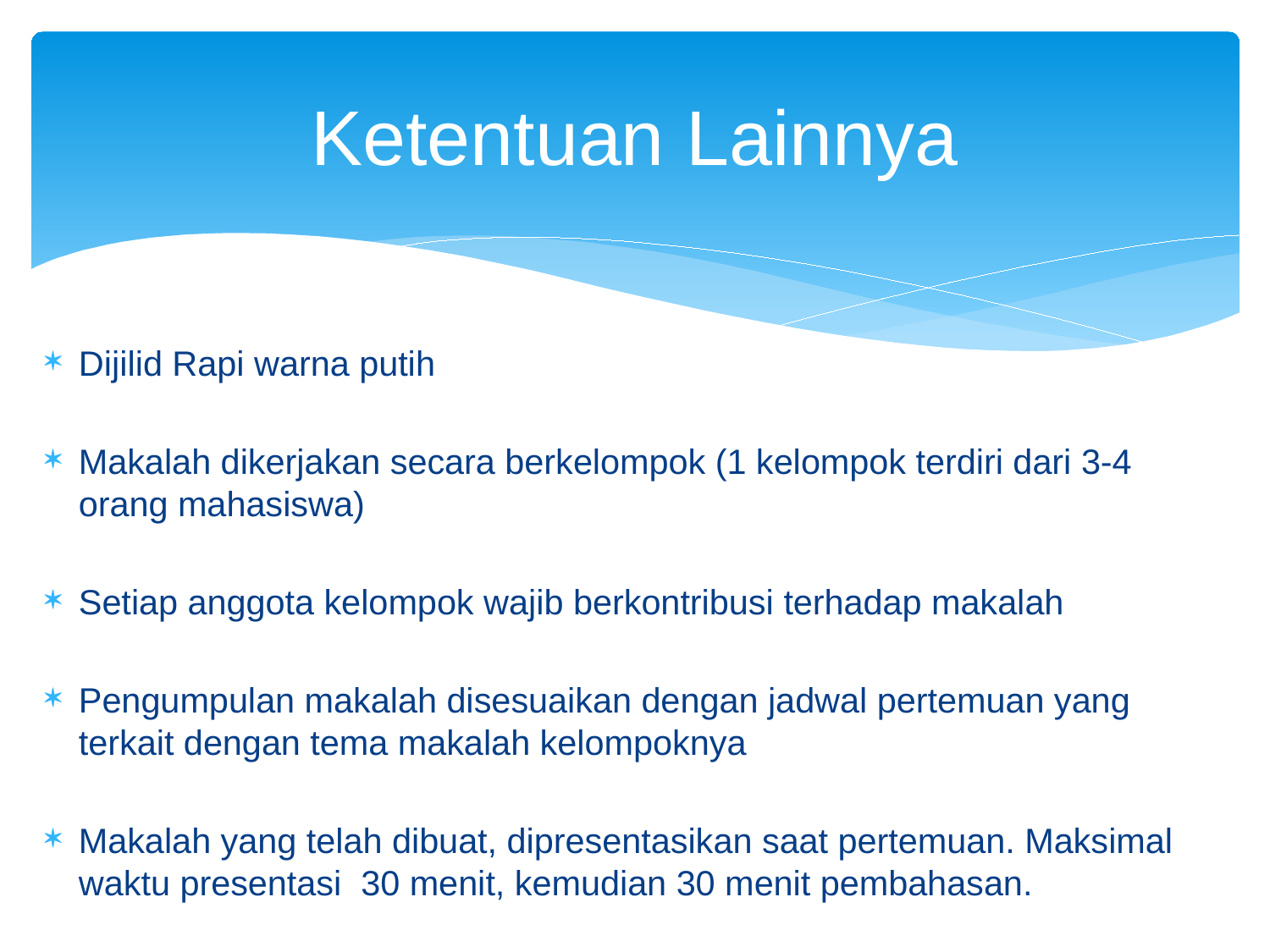

# Ketentuan Lainnya

Dijilid Rapi warna putih

Makalah dikerjakan secara berkelompok (1 kelompok terdiri dari 3-4 orang mahasiswa)

Setiap anggota kelompok wajib berkontribusi terhadap makalah

Pengumpulan makalah disesuaikan dengan jadwal pertemuan yang terkait dengan tema makalah kelompoknya

Makalah yang telah dibuat, dipresentasikan saat pertemuan. Maksimal waktu presentasi  30 menit, kemudian 30 menit pembahasan.